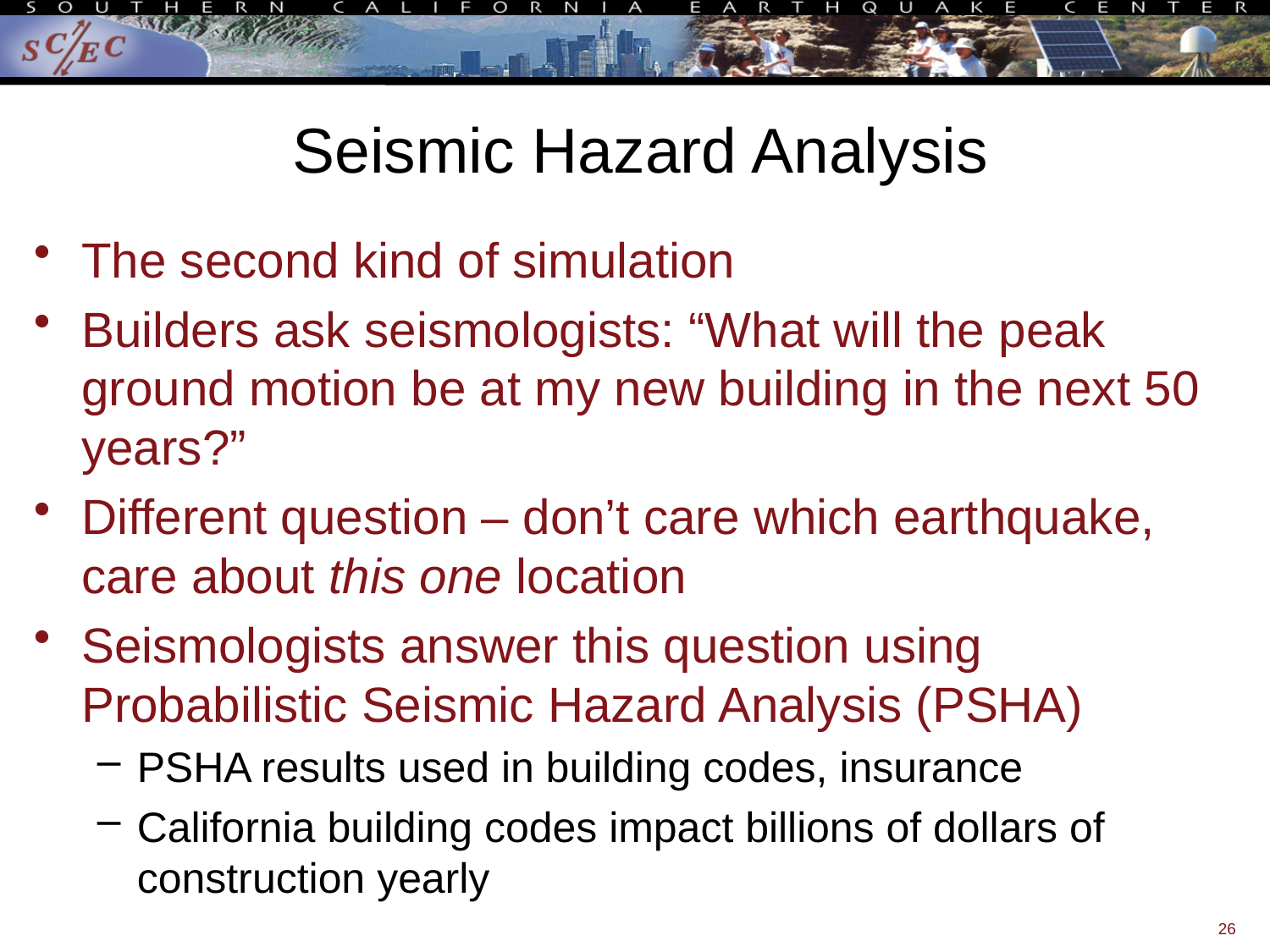

# Seismic Hazard Analysis
The second kind of simulation
Builders ask seismologists: “What will the peak ground motion be at my new building in the next 50 years?”
Different question – don’t care which earthquake, care about this one location
Seismologists answer this question using Probabilistic Seismic Hazard Analysis (PSHA)
PSHA results used in building codes, insurance
California building codes impact billions of dollars of construction yearly
26